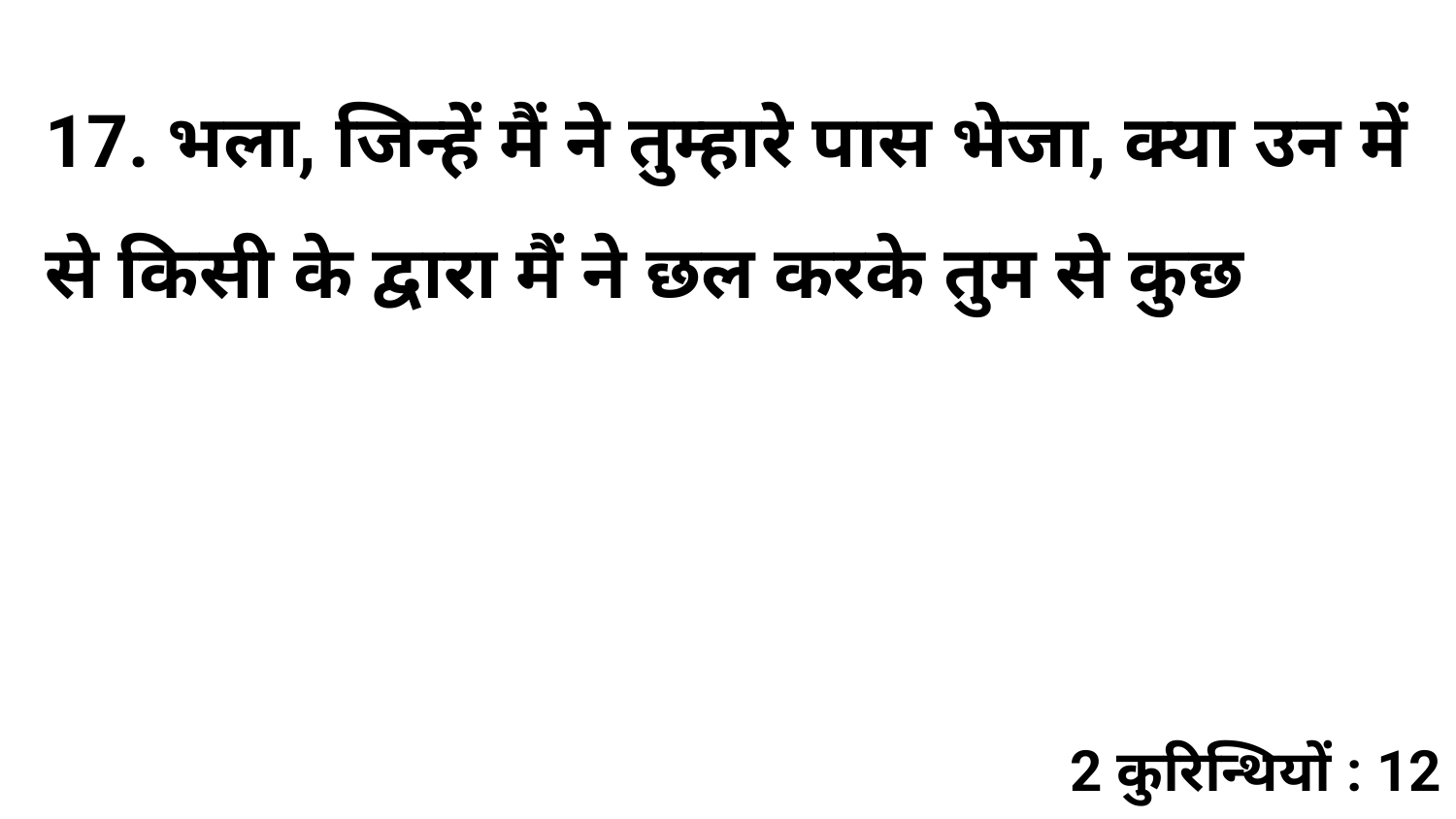

17. भला, जिन्हें मैं ने तुम्हारे पास भेजा, क्या उन में से किसी के द्वारा मैं ने छल करके तुम से कुछ
2 कुरिन्थियों : 12